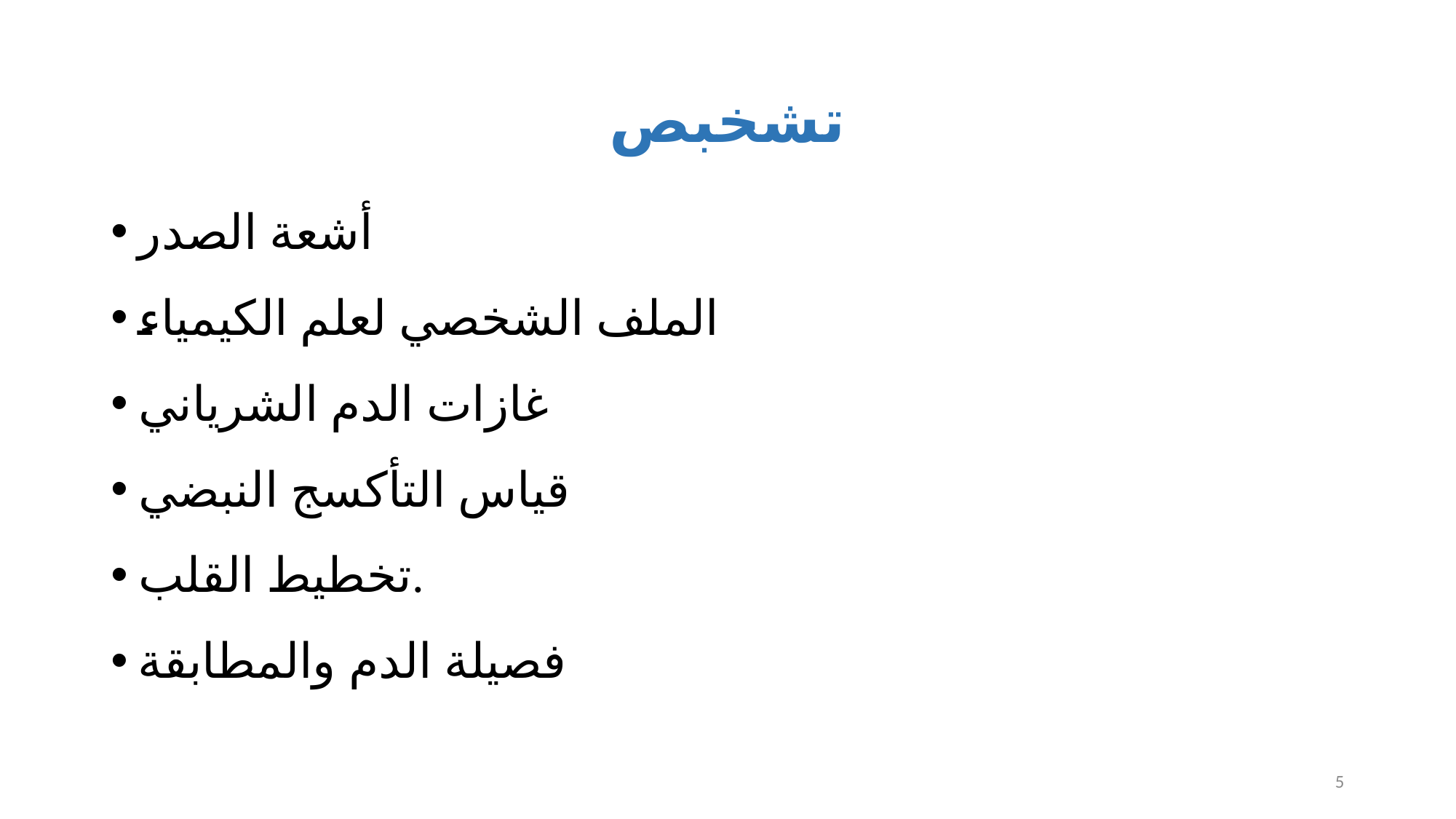

# تشخبص
أشعة الصدر
الملف الشخصي لعلم الكيمياء
غازات الدم الشرياني
قياس التأكسج النبضي
تخطيط القلب.
فصيلة الدم والمطابقة
5